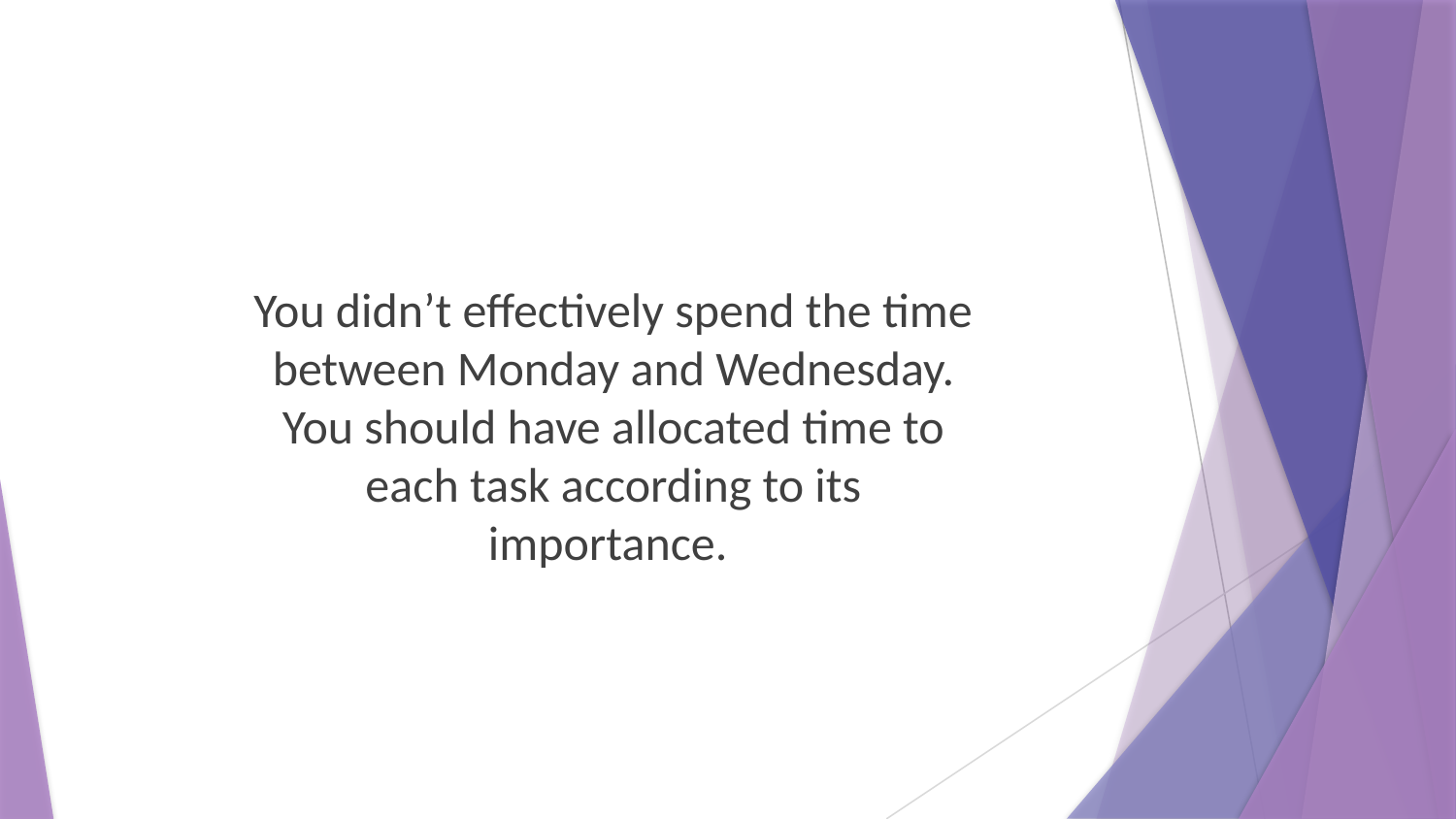

You didn’t effectively spend the time between Monday and Wednesday. You should have allocated time to each task according to its importance.